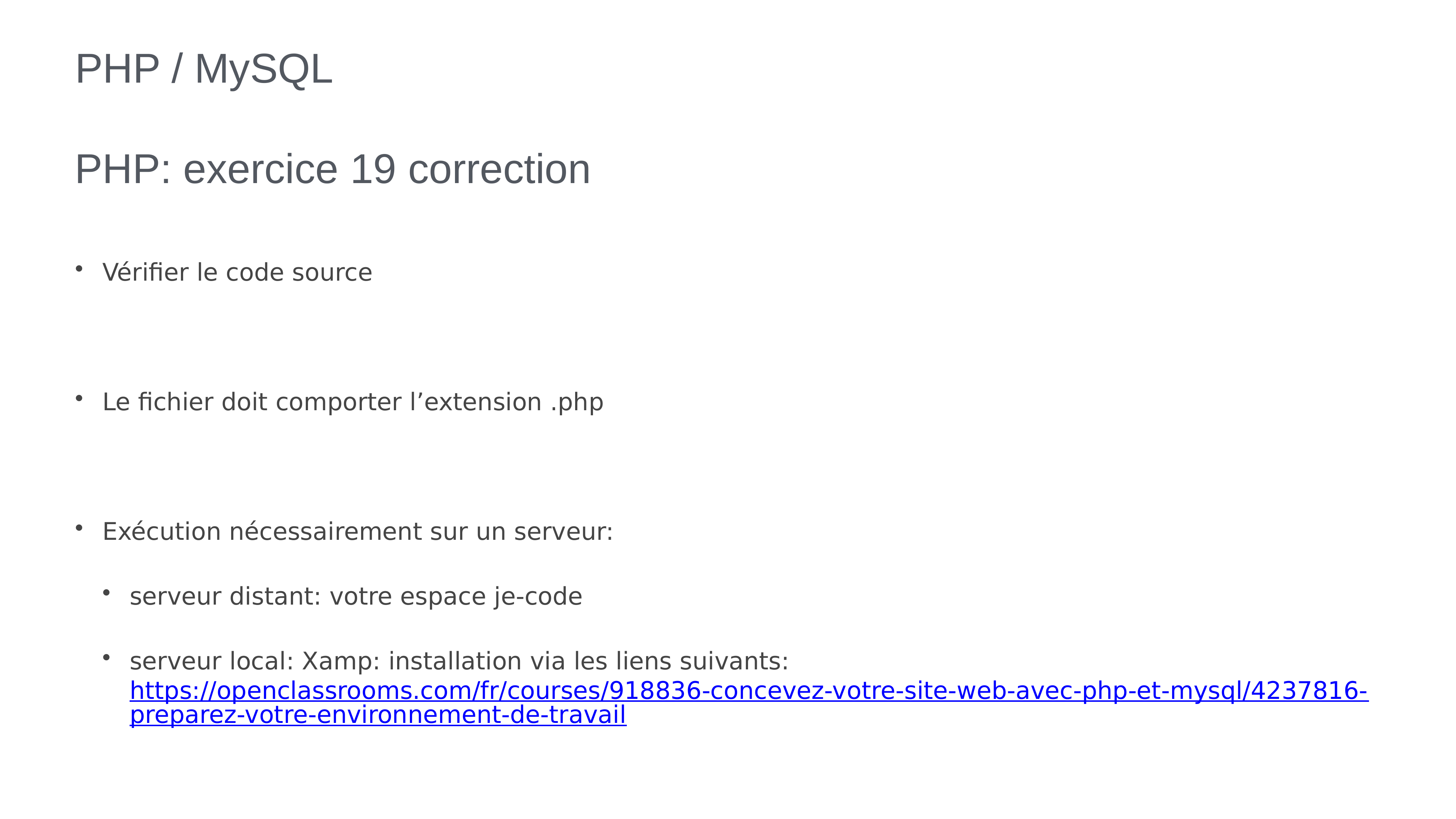

# PHP / MySQL
PHP: exercice 19 correction

Vérifier le code source

Le fichier doit comporter l’extension .php

Exécution nécessairement sur un serveur:
serveur distant: votre espace je-code
serveur local: Xamp: installation via les liens suivants:
https://openclassrooms.com/fr/courses/918836-concevez-votre-site-web-avec-php-et-mysql/4237816-preparez-votre-environnement-de-travail